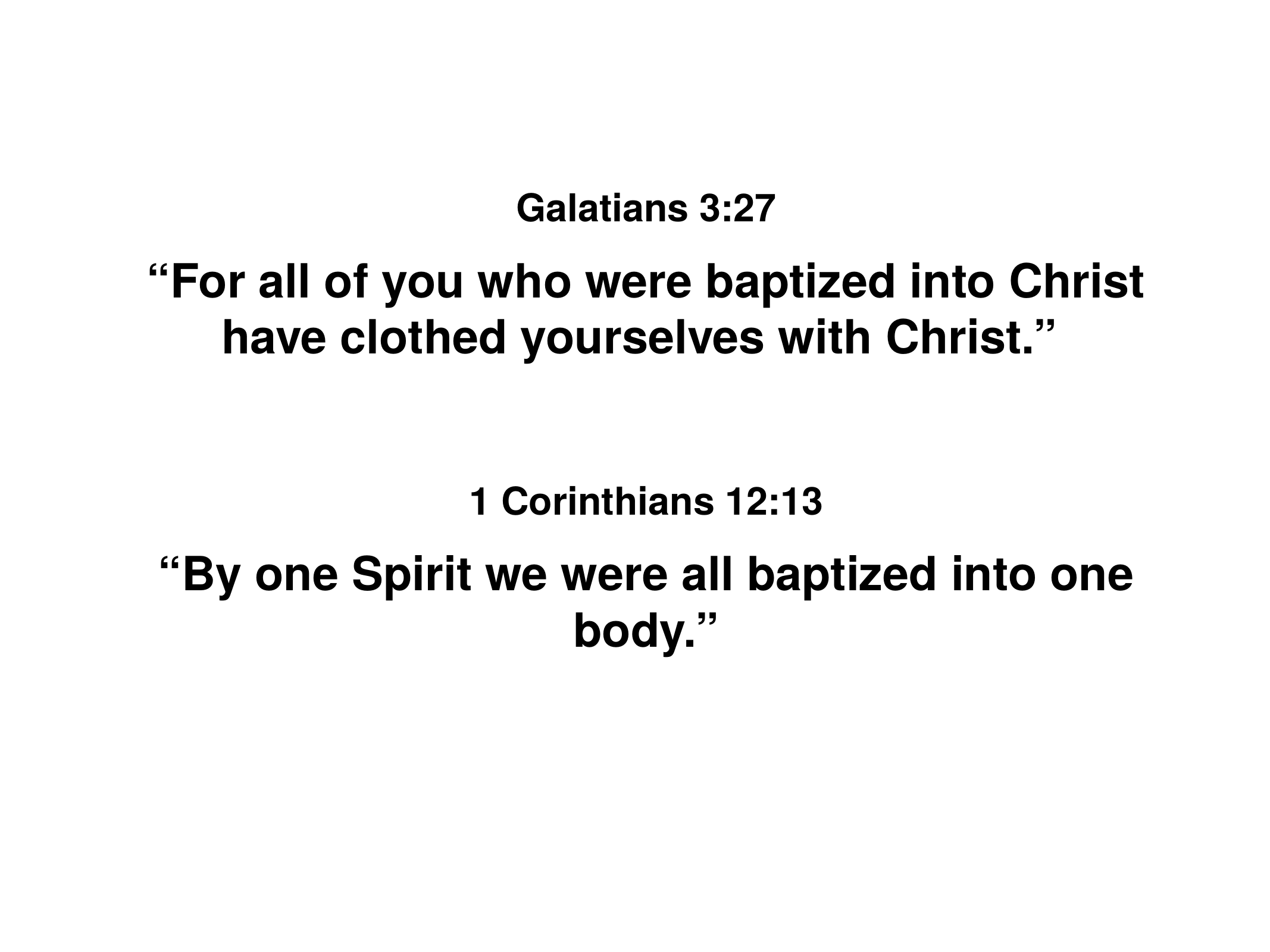

Galatians 3:27

“For all of you who were baptized into Christ have clothed yourselves with Christ.”

1 Corinthians 12:13

“By one Spirit we were all baptized into one body.”